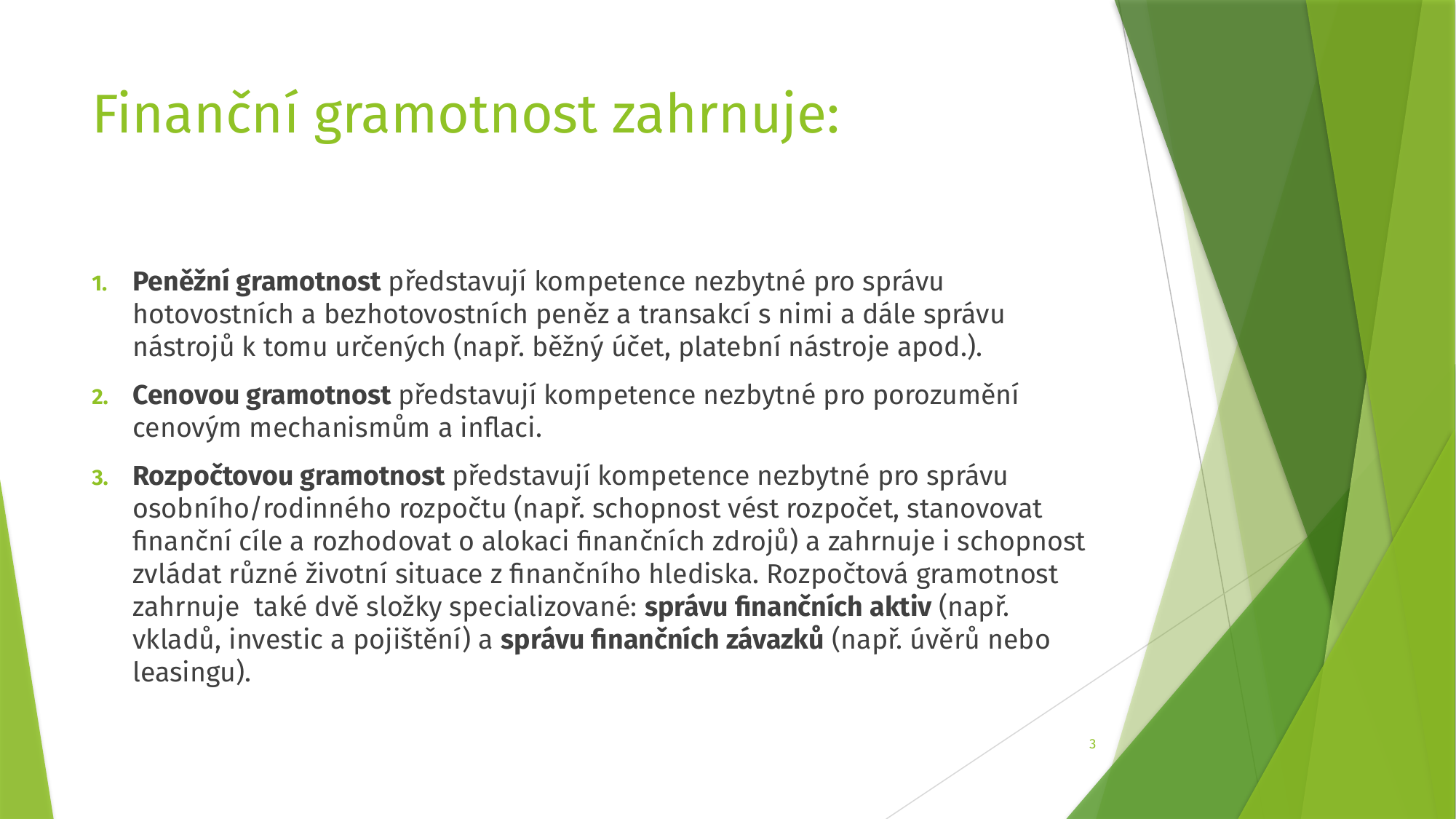

# Finanční gramotnost zahrnuje:
Peněžní gramotnost představují kompetence nezbytné pro správu hotovostních a bezhotovostních peněz a transakcí s nimi a dále správu nástrojů k tomu určených (např. běžný účet, platební nástroje apod.).
Cenovou gramotnost představují kompetence nezbytné pro porozumění cenovým mechanismům a inflaci.
Rozpočtovou gramotnost představují kompetence nezbytné pro správu osobního/rodinného rozpočtu (např. schopnost vést rozpočet, stanovovat finanční cíle a rozhodovat o alokaci finančních zdrojů) a zahrnuje i schopnost zvládat různé životní situace z finančního hlediska. Rozpočtová gramotnost zahrnuje  také dvě složky specializované: správu finančních aktiv (např. vkladů, investic a pojištění) a správu finančních závazků (např. úvěrů nebo leasingu).
3